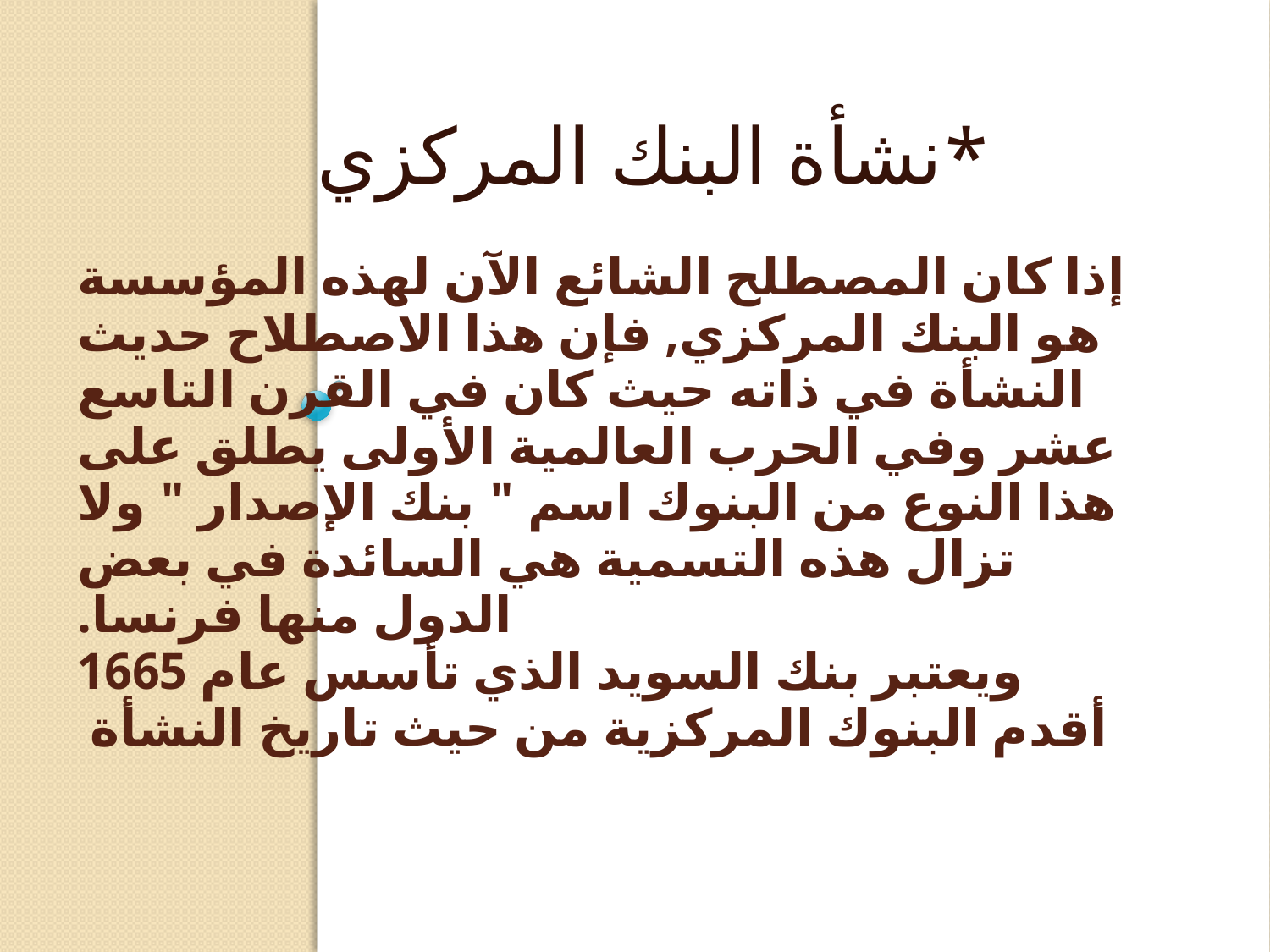

*نشأة البنك المركزي
# إذا كان المصطلح الشائع الآن لهذه المؤسسة هو البنك المركزي, فإن هذا الاصطلاح حديث النشأة في ذاته حيث كان في القرن التاسع عشر وفي الحرب العالمية الأولى يطلق على هذا النوع من البنوك اسم " بنك الإصدار " ولا تزال هذه التسمية هي السائدة في بعض الدول منها فرنسا. ويعتبر بنك السويد الذي تأسس عام 1665 أقدم البنوك المركزية من حيث تاريخ النشأة